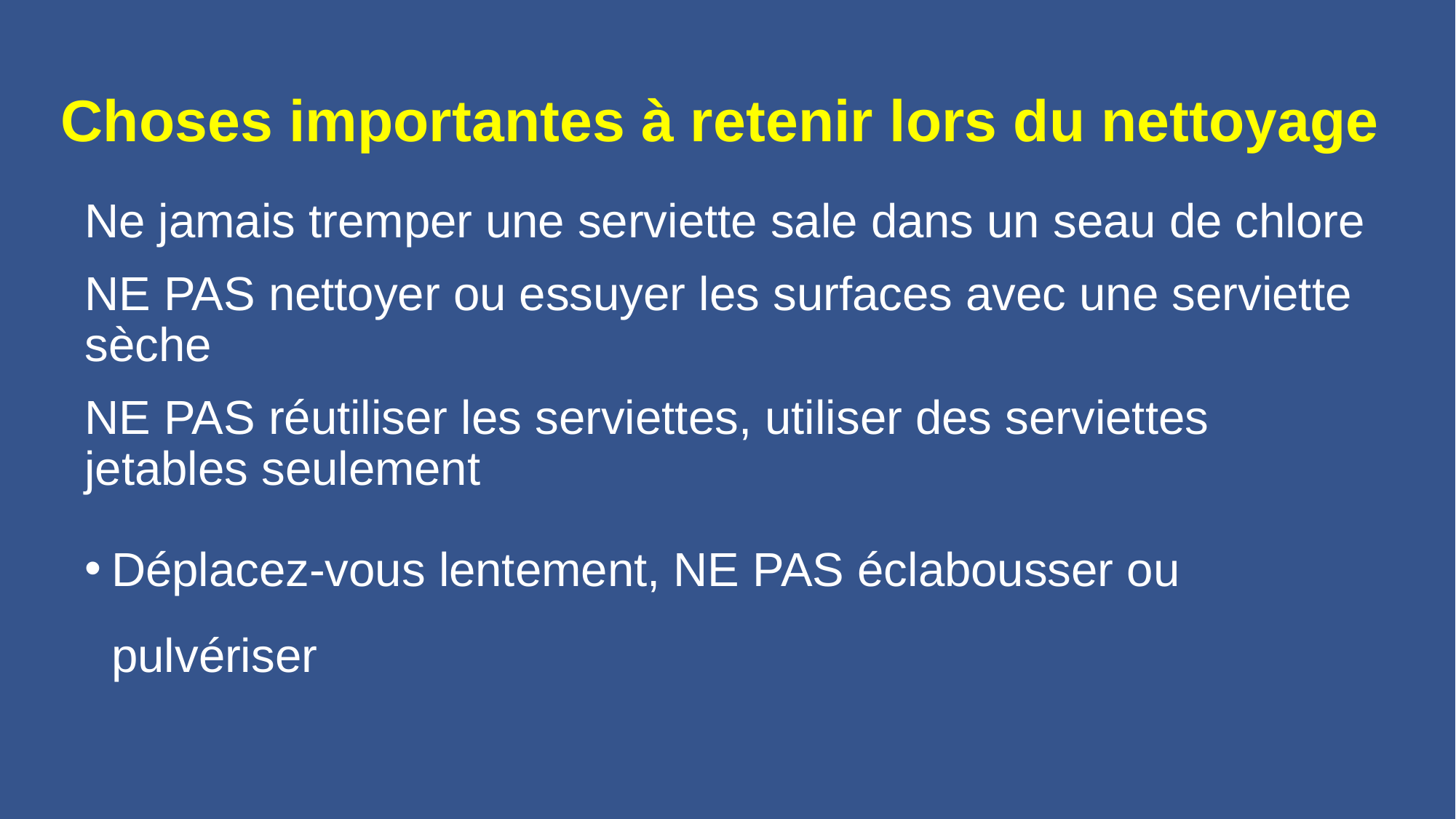

# Choses importantes à retenir lors du nettoyage
Ne jamais tremper une serviette sale dans un seau de chlore
NE PAS nettoyer ou essuyer les surfaces avec une serviette sèche
NE PAS réutiliser les serviettes, utiliser des serviettes jetables seulement
Déplacez-vous lentement, NE PAS éclabousser ou pulvériser